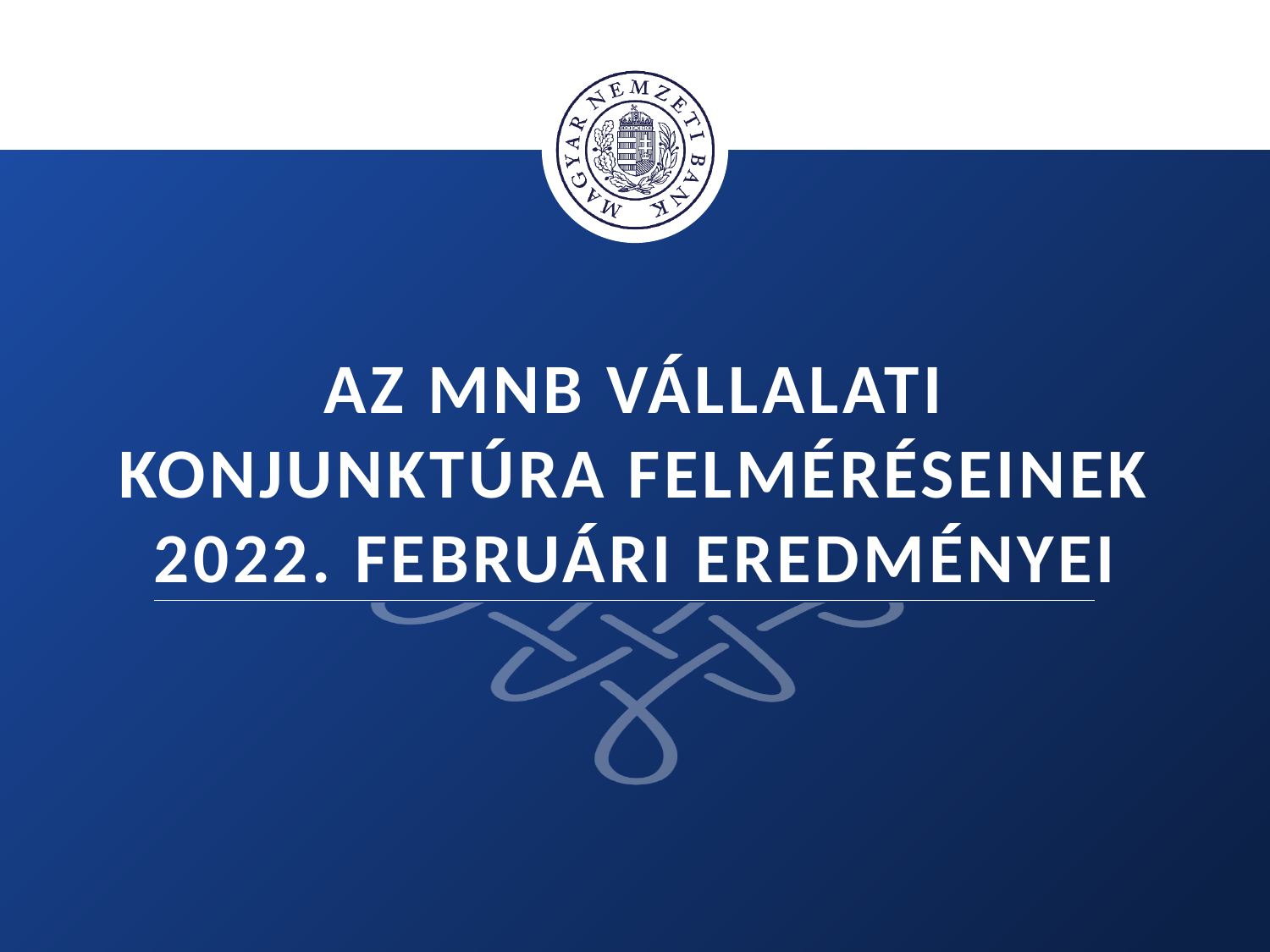

# Az mnb Vállalati Konjunktúra felméréseinek 2022. februári eredményei